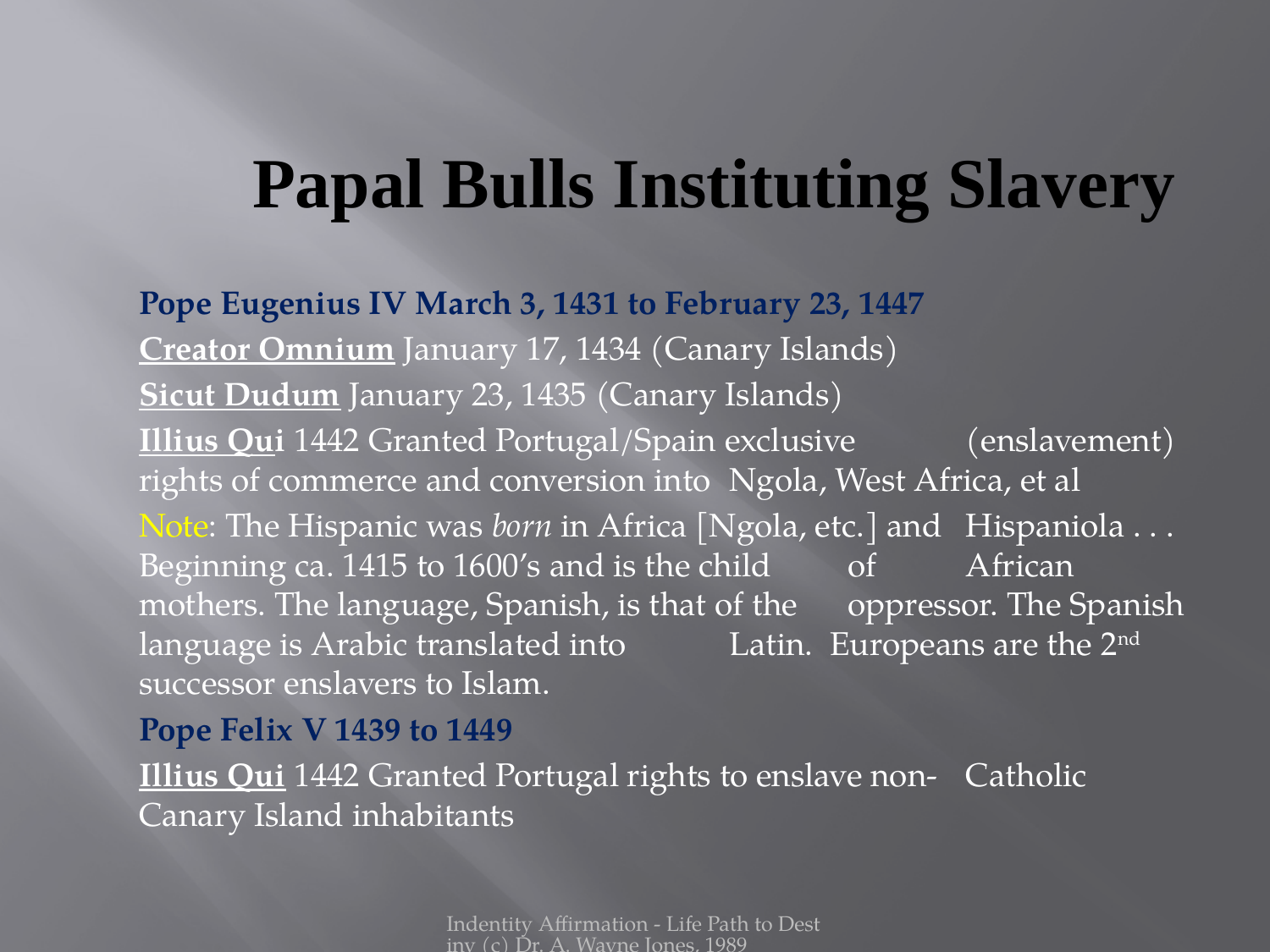

# Papal Bulls Instituting Slavery
Pope Eugenius IV March 3, 1431 to February 23, 1447
	Creator Omnium January 17, 1434 (Canary Islands)
	Sicut Dudum January 23, 1435 (Canary Islands)
	Illius Qui 1442 Granted Portugal/Spain exclusive 	(enslavement) 	rights of commerce and conversion into 	Ngola, West Africa, et al
	Note: The Hispanic was born in Africa [Ngola, etc.] and 	Hispaniola . . . Beginning ca. 1415 to 1600’s and is the child 	of 	African mothers. The language, Spanish, is that of the 	oppressor. The Spanish language is Arabic translated into 	Latin.  Europeans are the 2nd successor enslavers to Islam.
Pope Felix V 1439 to 1449
	Illius Qui 1442 Granted Portugal rights to enslave non-	Catholic Canary Island inhabitants
Indentity Affirmation - Life Path to Destiny (c) Dr. A. Wayne Jones, 1989